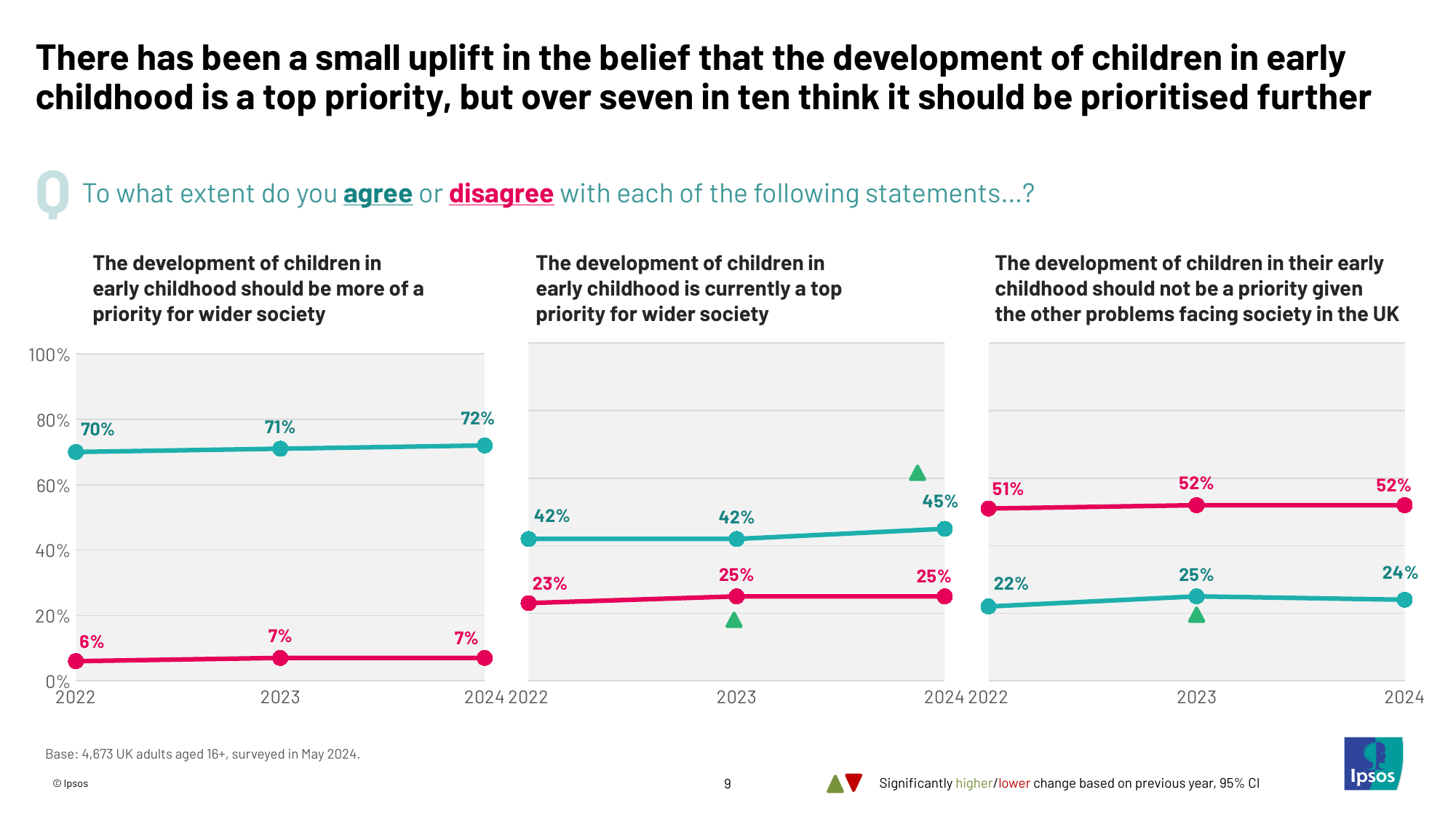

# There has been a small uplift in the belief that the development of children in early childhood is a top priority, but over seven in ten think it should be prioritised further
Q
To what extent do you agree or disagree with each of the following statements…?
The development of children in early childhood should be more of a priority for wider society
The development of children in early childhood is currently a top priority for wider society
The development of children in their early childhood should not be a priority given
the other problems facing society in the UK

### Chart

| Category | Agree | Disagree |
|---|---|---|
| 2022 | 70.0 | 6.0 |
| 2023 | 71.0 | 7.0 |
| 2024 | 72.0 | 7.0 |

### Chart

| Category | Agree | Disagree |
|---|---|---|
| 2022 | 42.0 | 23.0 |
| 2023 | 42.0 | 25.0 |
| 2024 | 45.0 | 25.0 |

### Chart

| Category | Agree | Disagree |
|---|---|---|
| 2022 | 22.0 | 51.0 |
| 2023 | 25.0 | 52.0 |
| 2024 | 24.0 | 52.0 |

Base: 4,673 UK adults aged 16+, surveyed in May 2024.

Significantly higher/lower change based on previous year, 95% CI